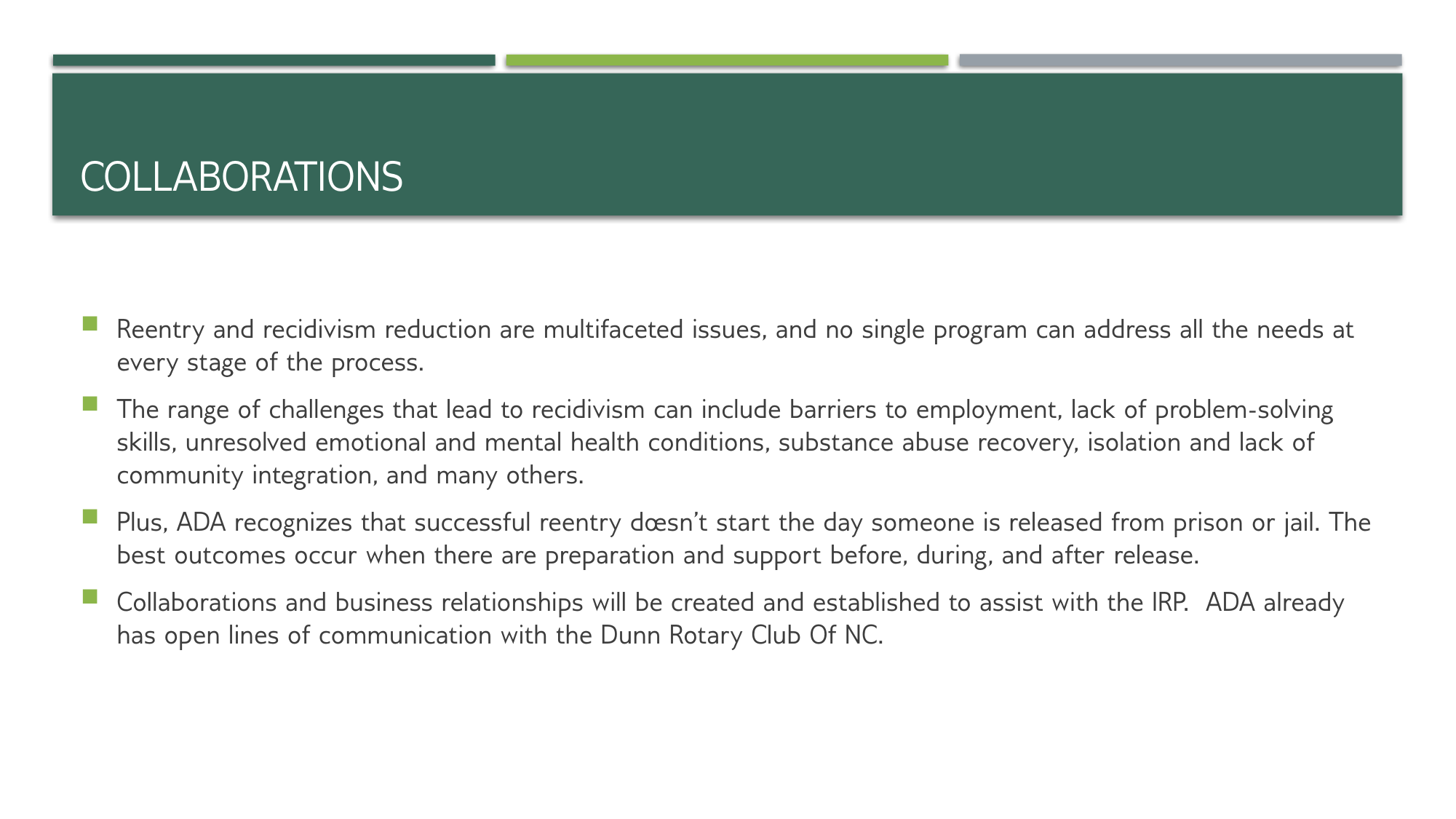

# collaborations
Reentry and recidivism reduction are multifaceted issues, and no single program can address all the needs at every stage of the process.
The range of challenges that lead to recidivism can include barriers to employment, lack of problem-solving skills, unresolved emotional and mental health conditions, substance abuse recovery, isolation and lack of community integration, and many others.
Plus, ADA recognizes that successful reentry doesn’t start the day someone is released from prison or jail. The best outcomes occur when there are preparation and support before, during, and after release.
Collaborations and business relationships will be created and established to assist with the IRP.  ADA already has open lines of communication with the Dunn Rotary Club Of NC.